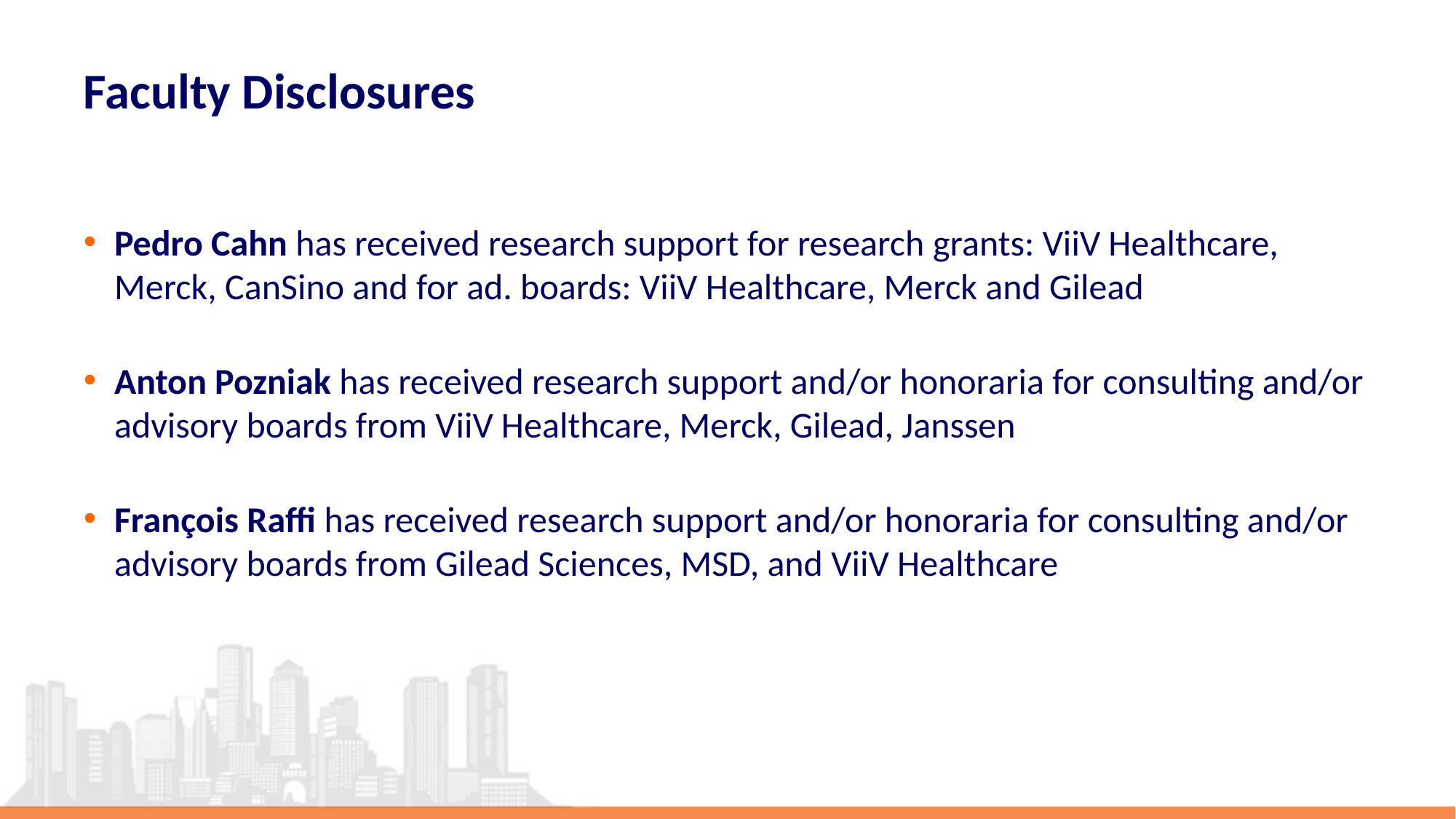

# Faculty Disclosures
Pedro Cahn has received research support for research grants: ViiV Healthcare, Merck, CanSino and for ad. boards: ViiV Healthcare, Merck and Gilead
Anton Pozniak has received research support and/or honoraria for consulting and/or advisory boards from ViiV Healthcare, Merck, Gilead, Janssen
François Raffi has received research support and/or honoraria for consulting and/or advisory boards from Gilead Sciences, MSD, and ViiV Healthcare